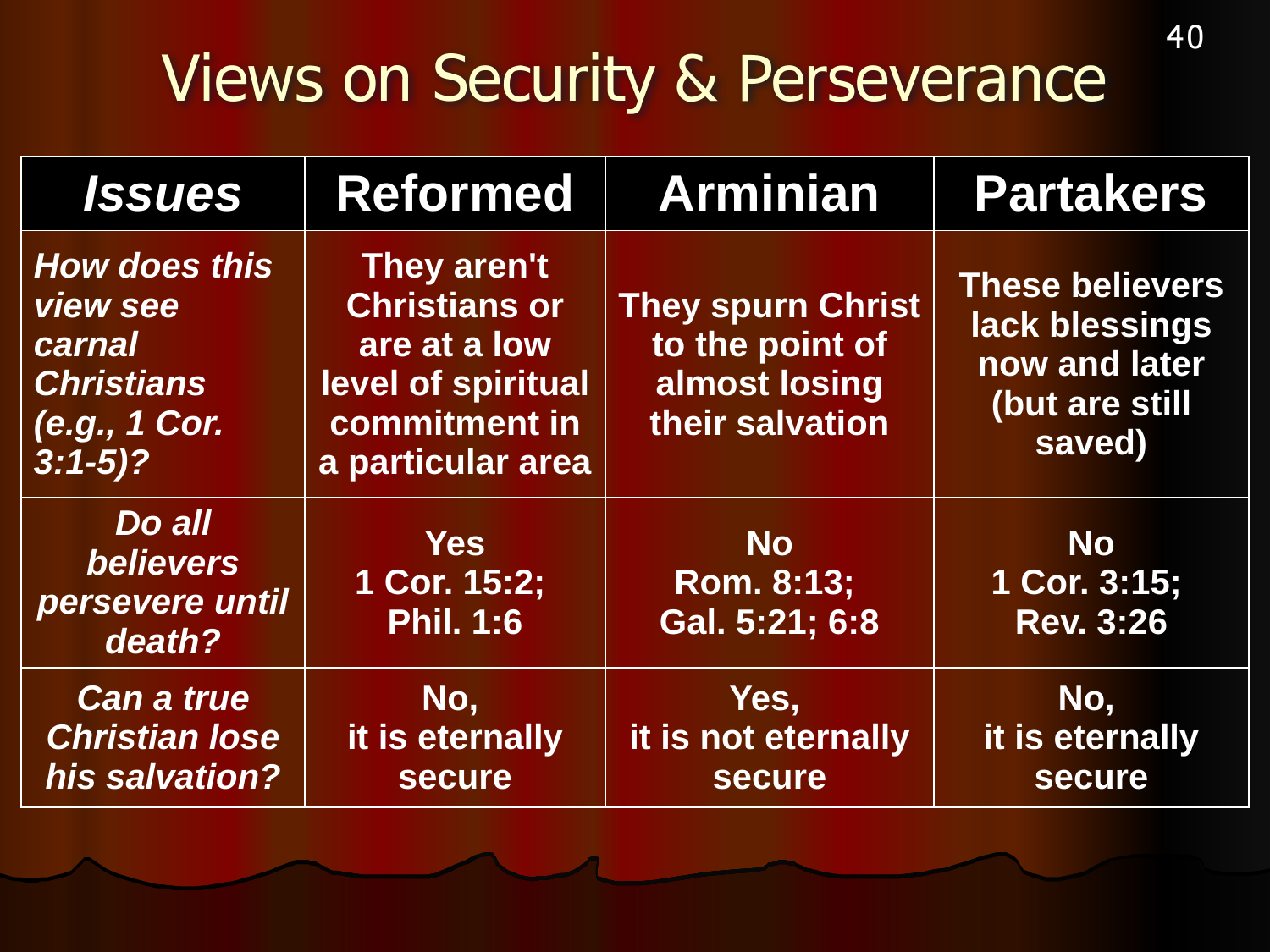

40
# Views on Security & Perseverance
| Issues | Reformed | Arminian | Partakers |
| --- | --- | --- | --- |
| How does this view see carnal Christians (e.g., 1 Cor. 3:1-5)? | They aren't Christians or are at a low level of spiritual commitment in a particular area | They spurn Christ to the point of almost losing their salvation | These believers lack blessings now and later (but are still saved) |
| Do all believers persevere until death? | Yes 1 Cor. 15:2; Phil. 1:6 | No Rom. 8:13; Gal. 5:21; 6:8 | No 1 Cor. 3:15; Rev. 3:26 |
| Can a true Christian lose his salvation? | No, it is eternally secure | Yes, it is not eternally secure | No, it is eternally secure |